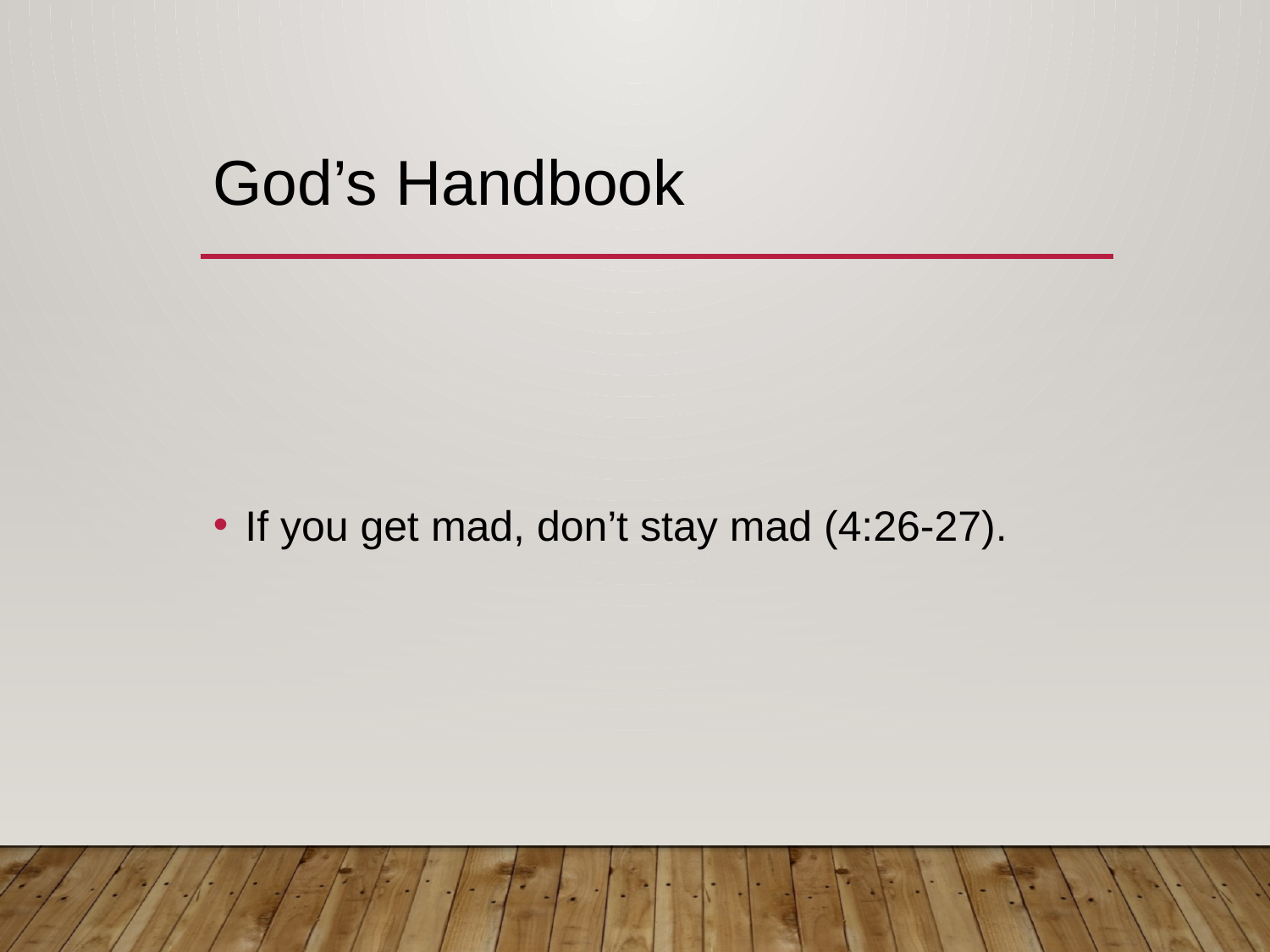

# God’s Handbook
If you get mad, don’t stay mad (4:26-27).